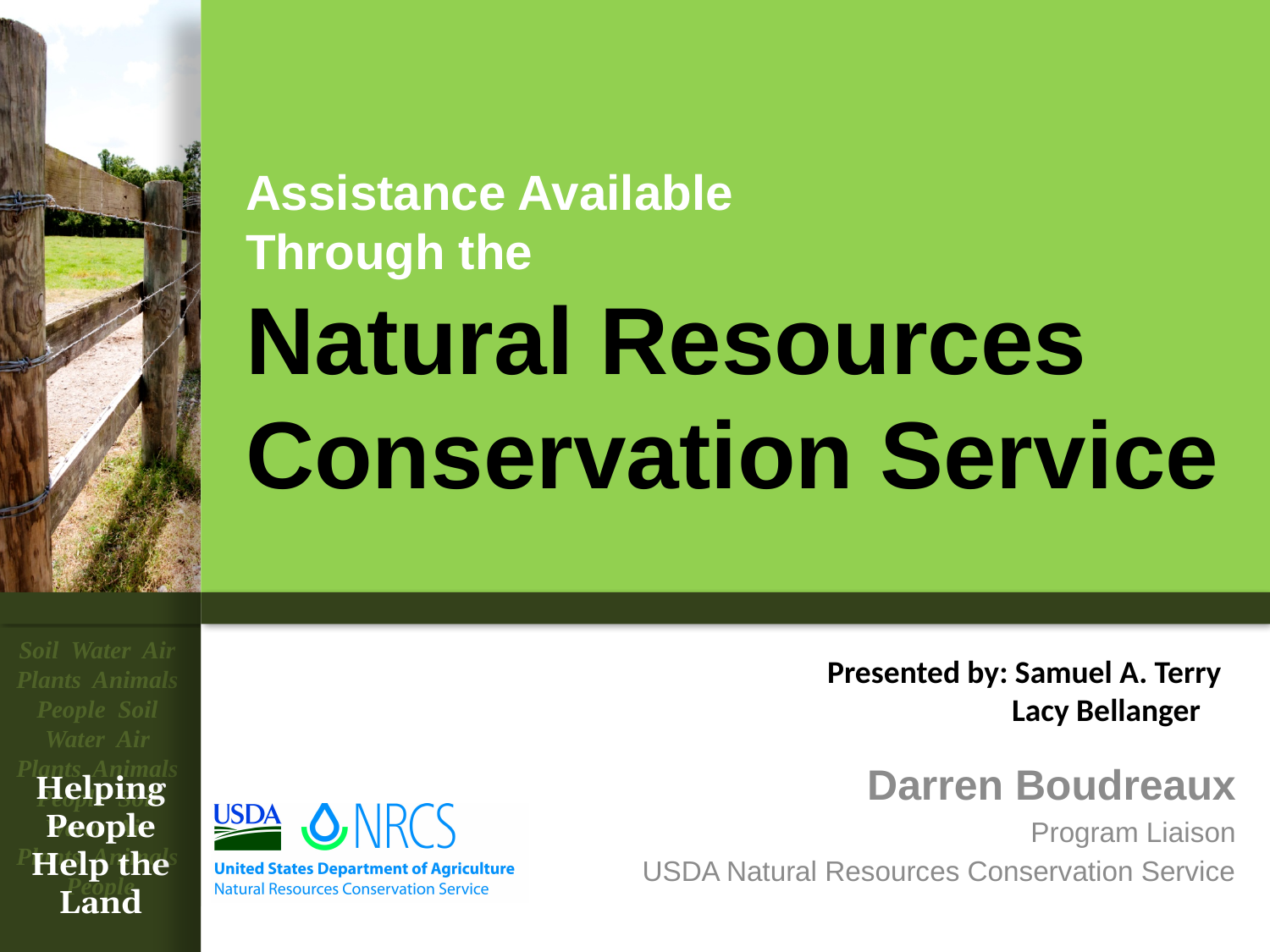

Assistance Available
Through the
Natural Resources Conservation Service

Presented by: Samuel A. Terry
	        Lacy Bellanger
Darren Boudreaux
Program Liaison
USDA Natural Resources Conservation Service